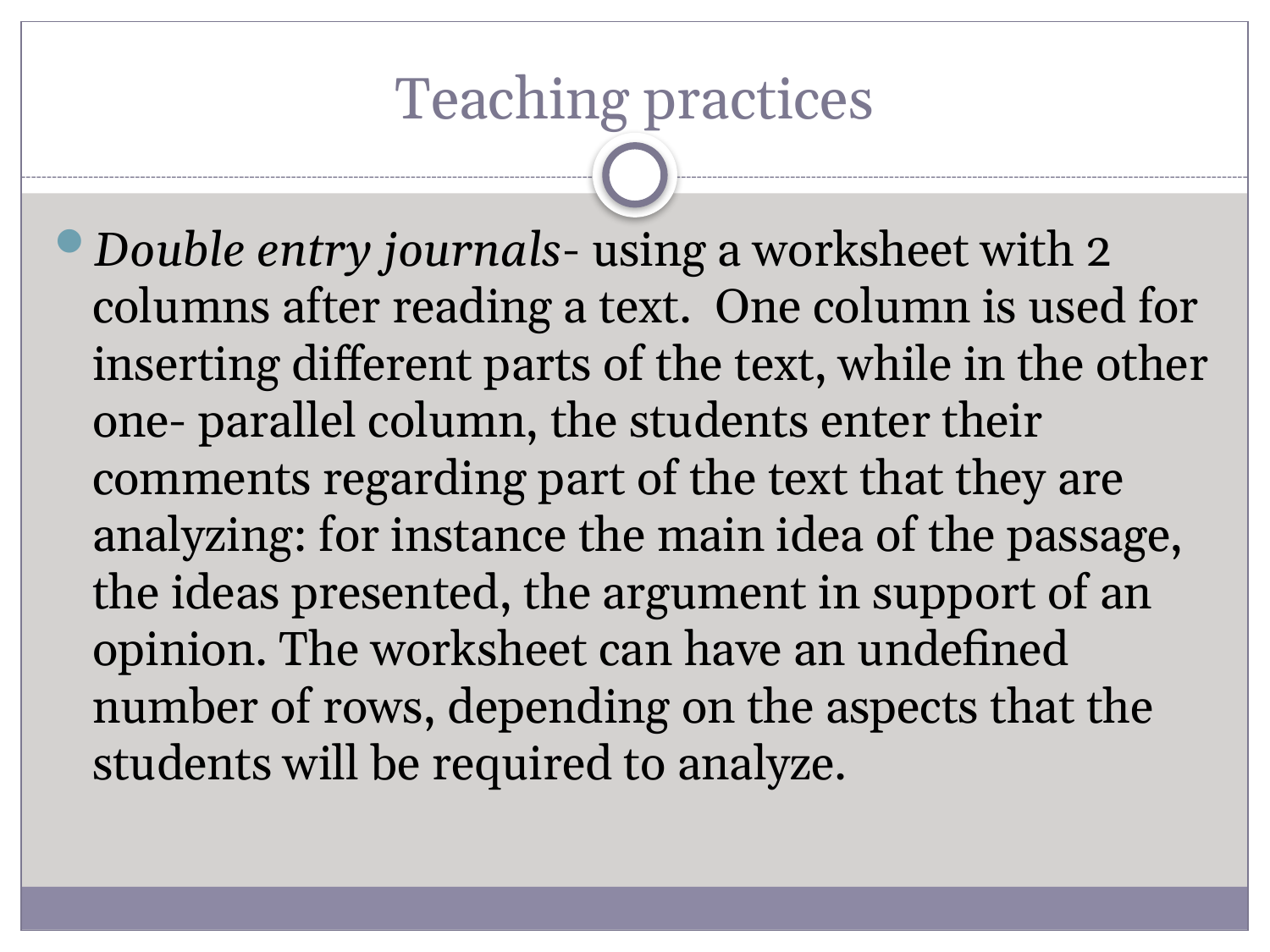

# Teaching practices
Double entry journals- using a worksheet with 2 columns after reading a text.  One column is used for inserting different parts of the text, while in the other one- parallel column, the students enter their comments regarding part of the text that they are analyzing: for instance the main idea of the passage, the ideas presented, the argument in support of an opinion. The worksheet can have an undefined number of rows, depending on the aspects that the students will be required to analyze.